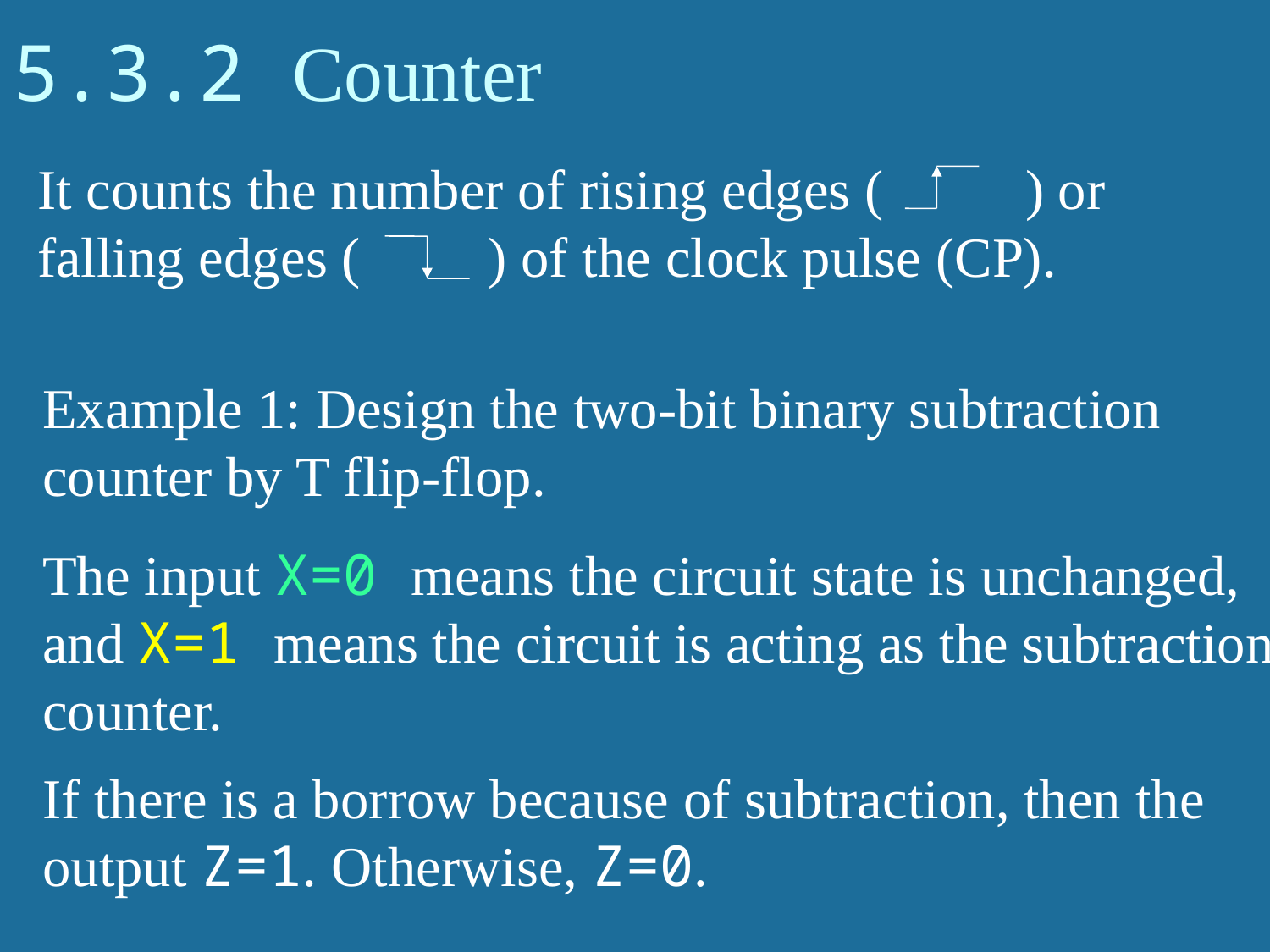

# 5.3.2 Counter
It counts the number of rising edges (          ) or falling edges (         ) of the clock pulse (CP).

Example 1: Design the two-bit binary subtraction counter by T flip-flop.
The input X=0 means the circuit state is unchanged, and X=1 means the circuit is acting as the subtraction counter.
If there is a borrow because of subtraction, then the output Z=1. Otherwise, Z=0.
20